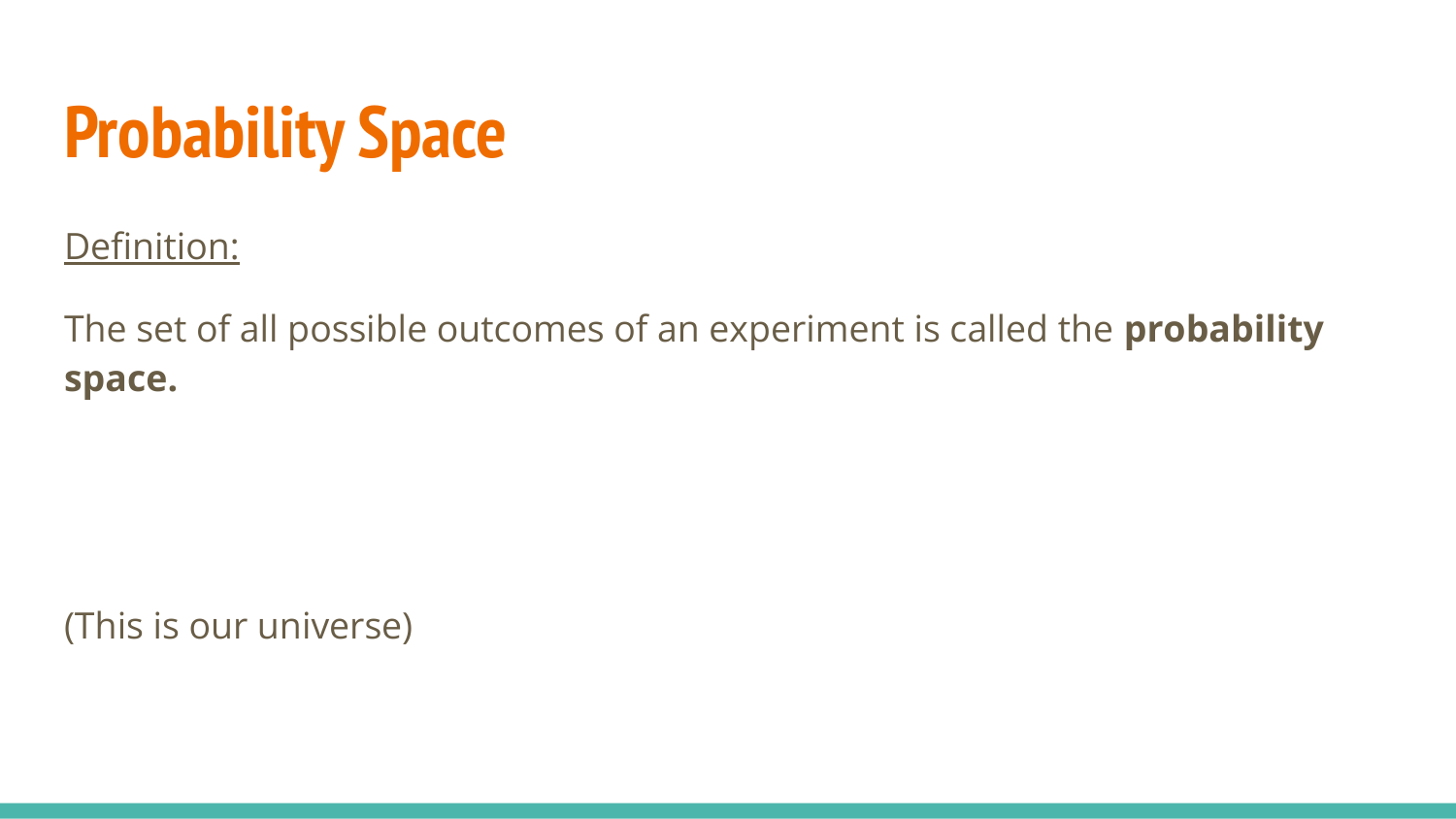

# Probability Space
Definition:
The set of all possible outcomes of an experiment is called the probability space.

(This is our universe)